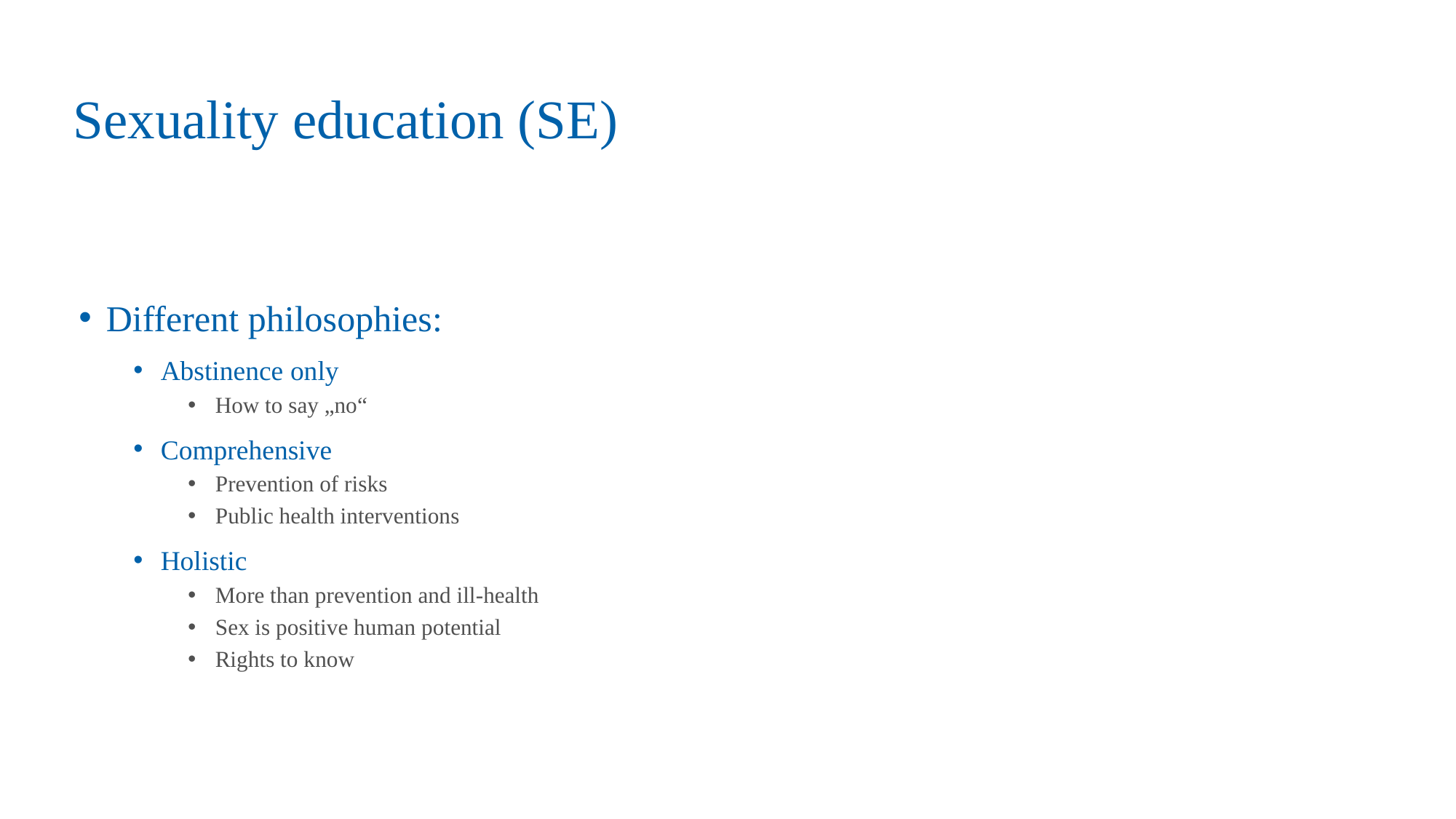

# Sexuality education (SE)
Different philosophies:
Abstinence only
How to say „no“
Comprehensive
Prevention of risks
Public health interventions
Holistic
More than prevention and ill-health
Sex is positive human potential
Rights to know